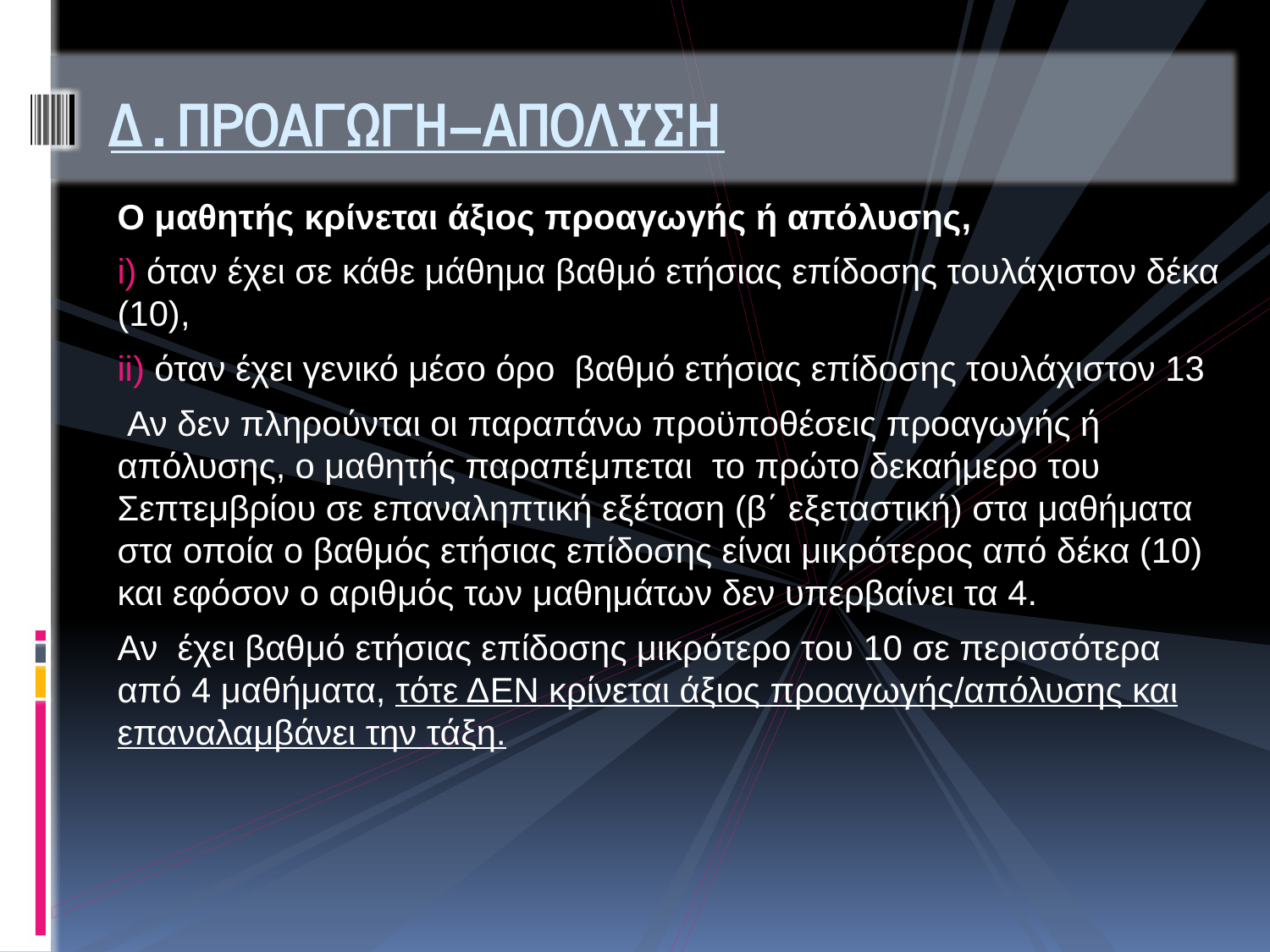

# Δ.ΠΡΟΑΓΩΓΗ-ΑΠΟΛΥΣΗ
Ο μαθητής κρίνεται άξιος προαγωγής ή απόλυσης,
i) όταν έχει σε κάθε μάθημα βαθμό ετήσιας επίδοσης τουλάχιστον δέκα (10),
ii) όταν έχει γενικό μέσο όρο  βαθμό ετήσιας επίδοσης τουλάχιστον 13
 Αν δεν πληρούνται οι παραπάνω προϋποθέσεις προαγωγής ή απόλυσης, ο μαθητής παραπέμπεται  το πρώτο δεκαήμερο του Σεπτεμβρίου σε επαναληπτική εξέταση (β΄ εξεταστική) στα μαθήματα στα οποία ο βαθμός ετήσιας επίδοσης είναι μικρότερος από δέκα (10) και εφόσον ο αριθμός των μαθημάτων δεν υπερβαίνει τα 4.
Αν  έχει βαθμό ετήσιας επίδοσης μικρότερο του 10 σε περισσότερα από 4 μαθήματα, τότε ΔΕΝ κρίνεται άξιος προαγωγής/απόλυσης και επαναλαμβάνει την τάξη.